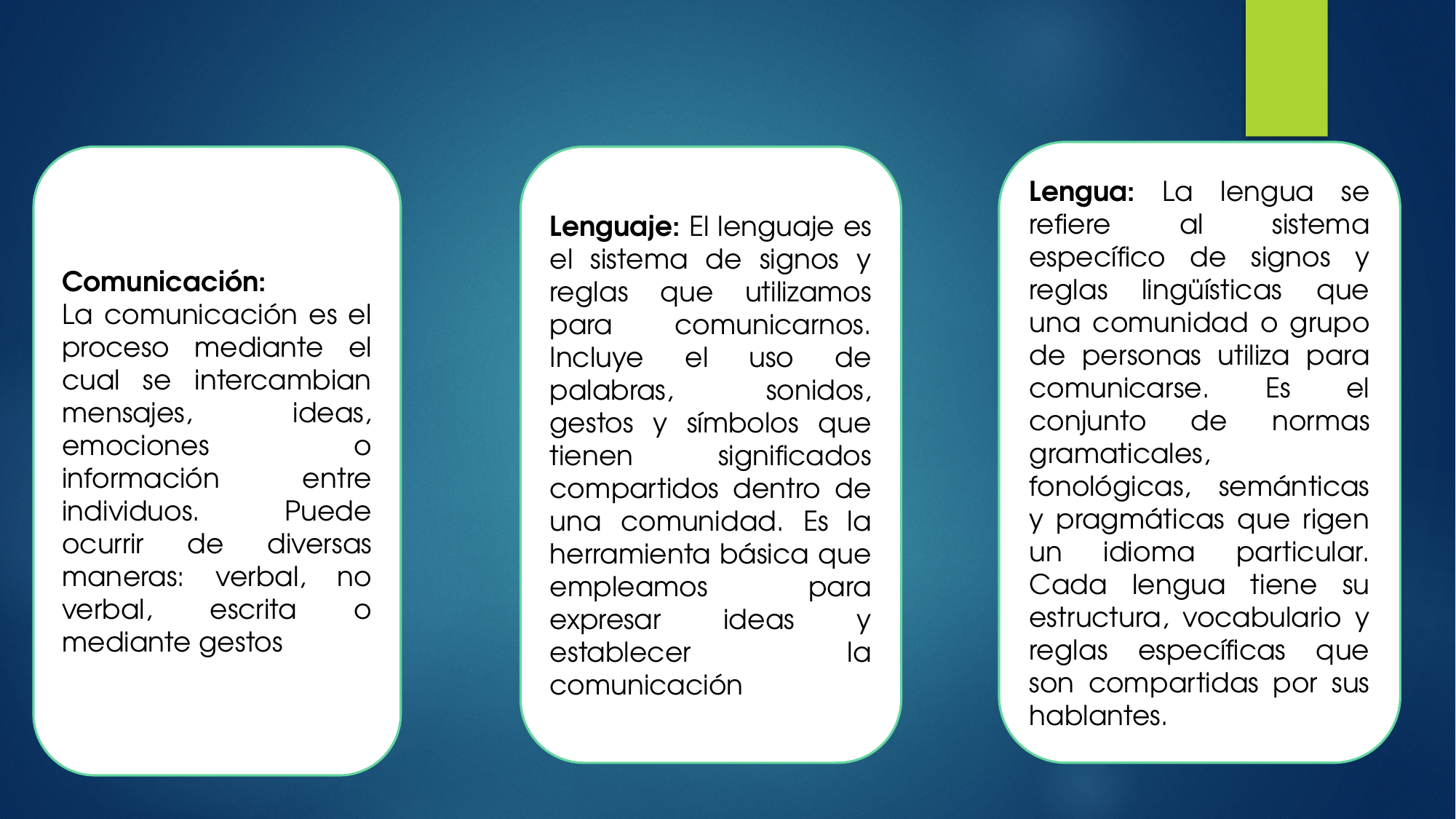

#
Lengua: La lengua se refiere al sistema específico de signos y reglas lingüísticas que una comunidad o grupo de personas utiliza para comunicarse. Es el conjunto de normas gramaticales, fonológicas, semánticas y pragmáticas que rigen un idioma particular. Cada lengua tiene su estructura, vocabulario y reglas específicas que son compartidas por sus hablantes.
Comunicación:
La comunicación es el proceso mediante el cual se intercambian mensajes, ideas, emociones o información entre individuos. Puede ocurrir de diversas maneras: verbal, no verbal, escrita o mediante gestos
Lenguaje: El lenguaje es el sistema de signos y reglas que utilizamos para comunicarnos. Incluye el uso de palabras, sonidos, gestos y símbolos que tienen significados compartidos dentro de una comunidad. Es la herramienta básica que empleamos para expresar ideas y establecer la comunicación